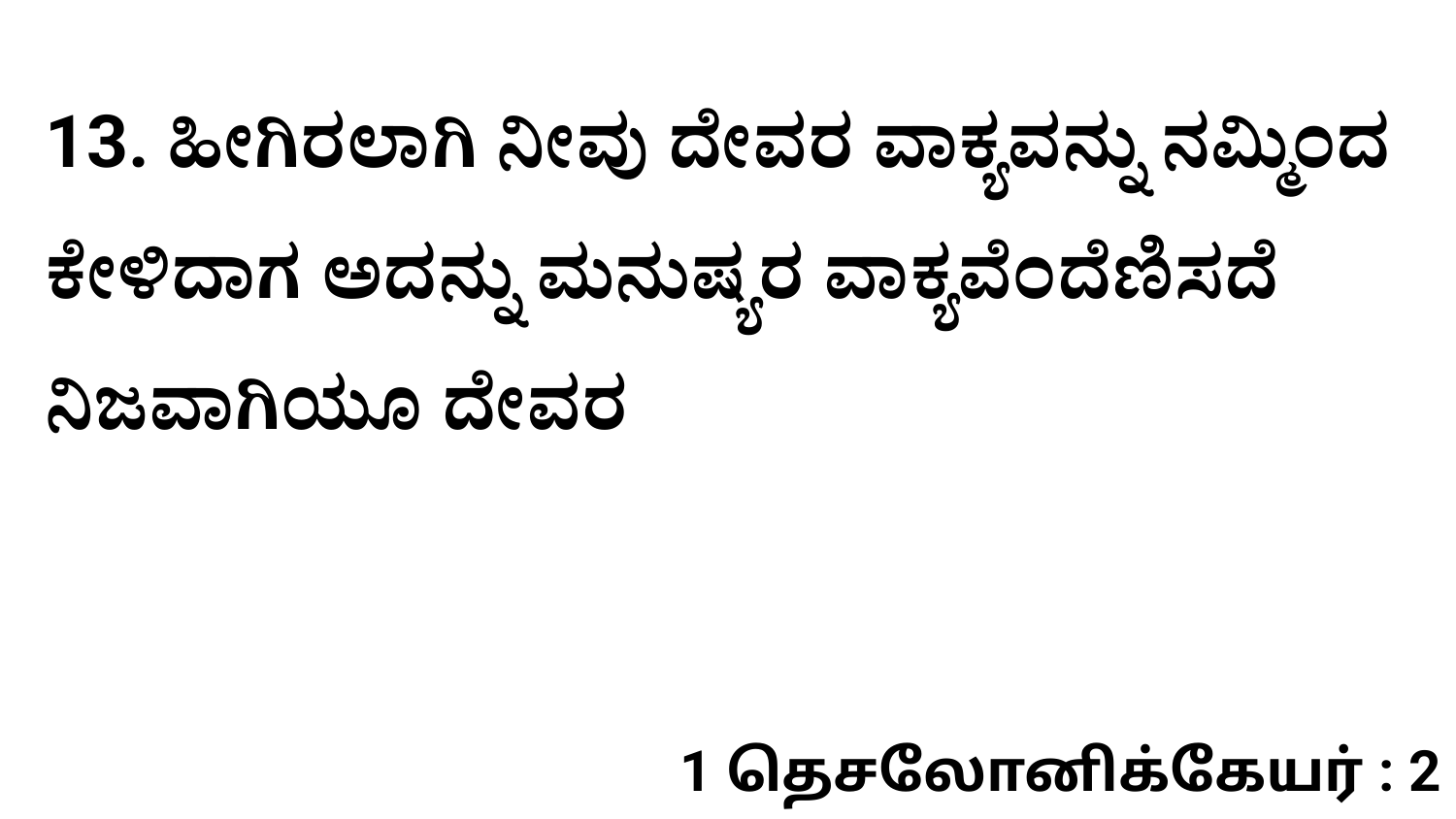

13. ಹೀಗಿರಲಾಗಿ ನೀವು ದೇವರ ವಾಕ್ಯವನ್ನು ನಮ್ಮಿಂದ ಕೇಳಿದಾಗ ಅದನ್ನು ಮನುಷ್ಯರ ವಾಕ್ಯವೆಂದೆಣಿಸದೆ ನಿಜವಾಗಿಯೂ ದೇವರ
1 தெசலோனிக்கேயர் : 2